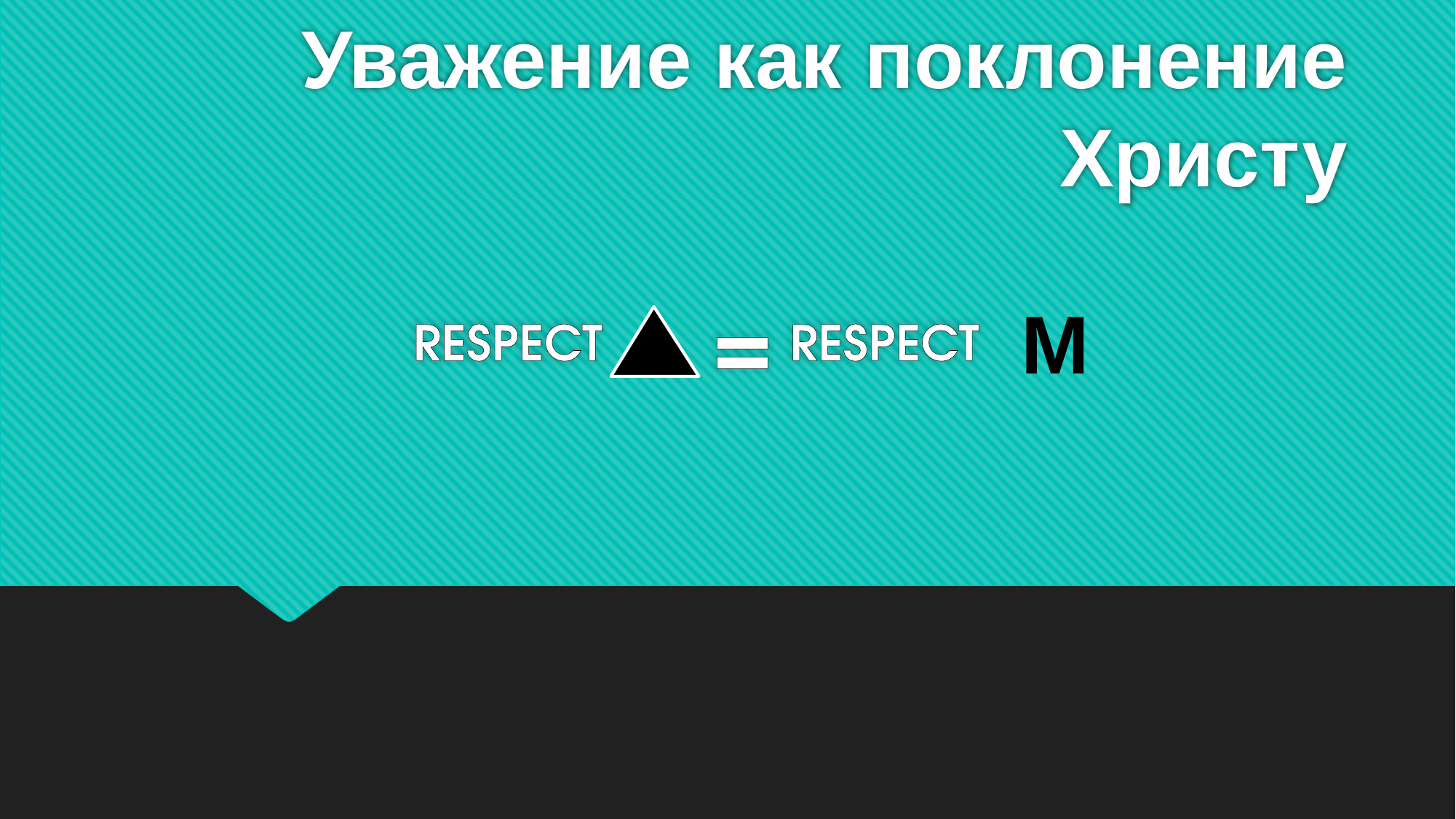

# Уважение как поклонение Христу
=
М
RESPECT
RESPECT